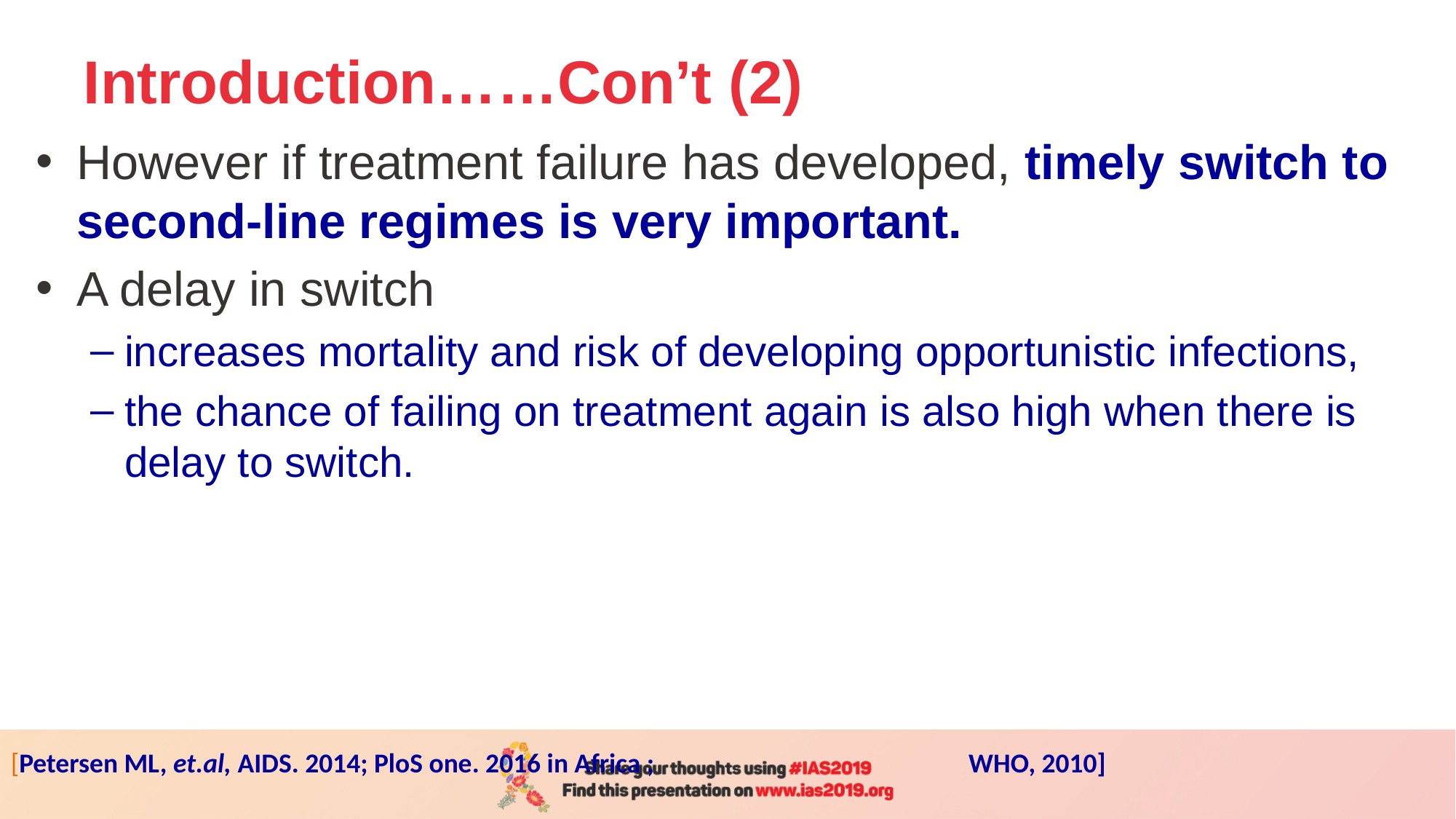

# Introduction……Con’t (2)
However if treatment failure has developed, timely switch to second-line regimes is very important.
A delay in switch
increases mortality and risk of developing opportunistic infections,
the chance of failing on treatment again is also high when there is delay to switch.
[Petersen ML, et.al, AIDS. 2014; PloS one. 2016 in Africa ;                                                   WHO, 2010]